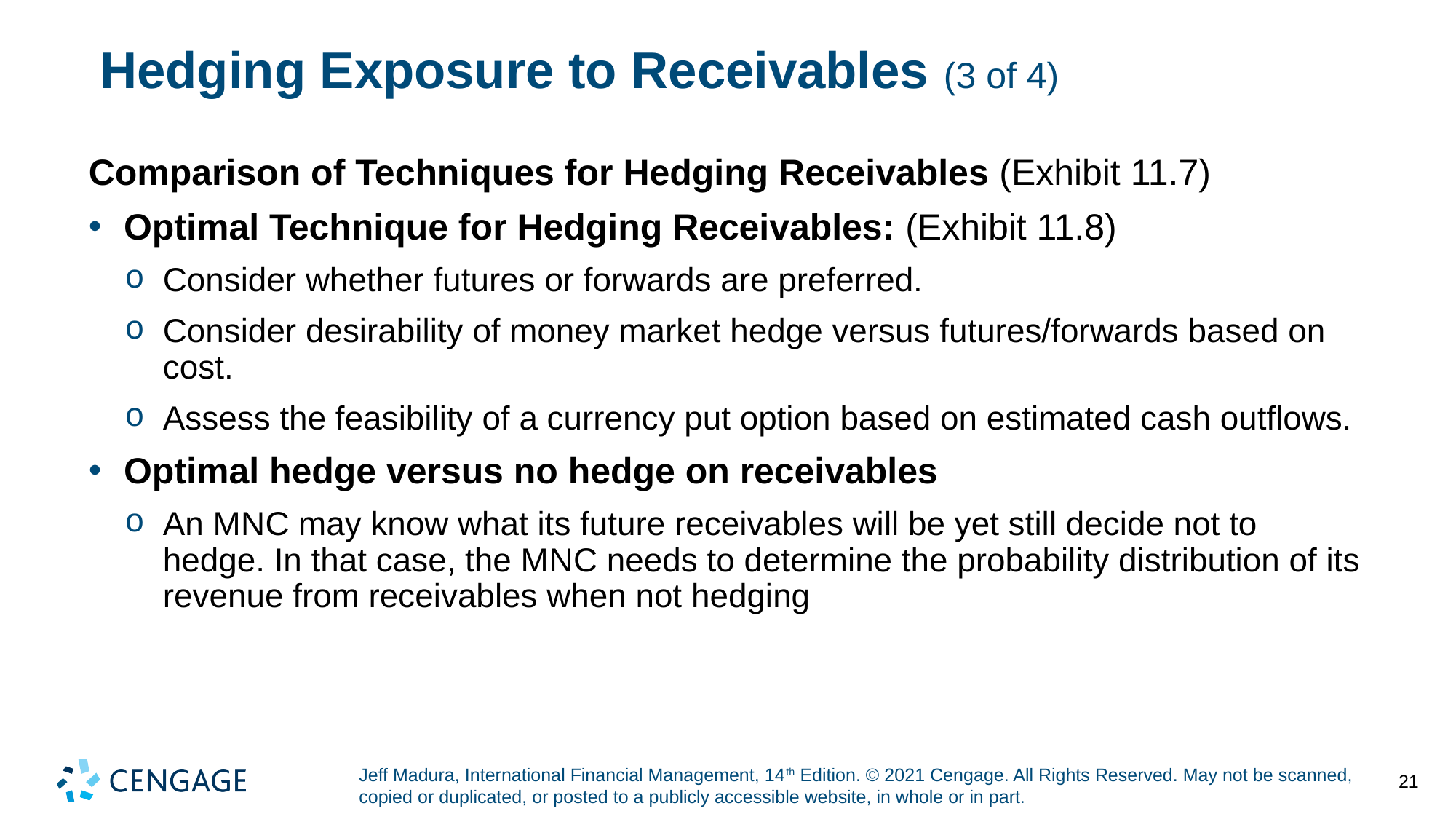

# Hedging Exposure to Receivables (3 of 4)
Comparison of Techniques for Hedging Receivables (Exhibit 11.7)
Optimal Technique for Hedging Receivables: (Exhibit 11.8)
Consider whether futures or forwards are preferred.
Consider desirability of money market hedge versus futures/forwards based on cost.
Assess the feasibility of a currency put option based on estimated cash outflows.
Optimal hedge versus no hedge on receivables
An M N C may know what its future receivables will be yet still decide not to hedge. In that case, the M N C needs to determine the probability distribution of its revenue from receivables when not hedging
21